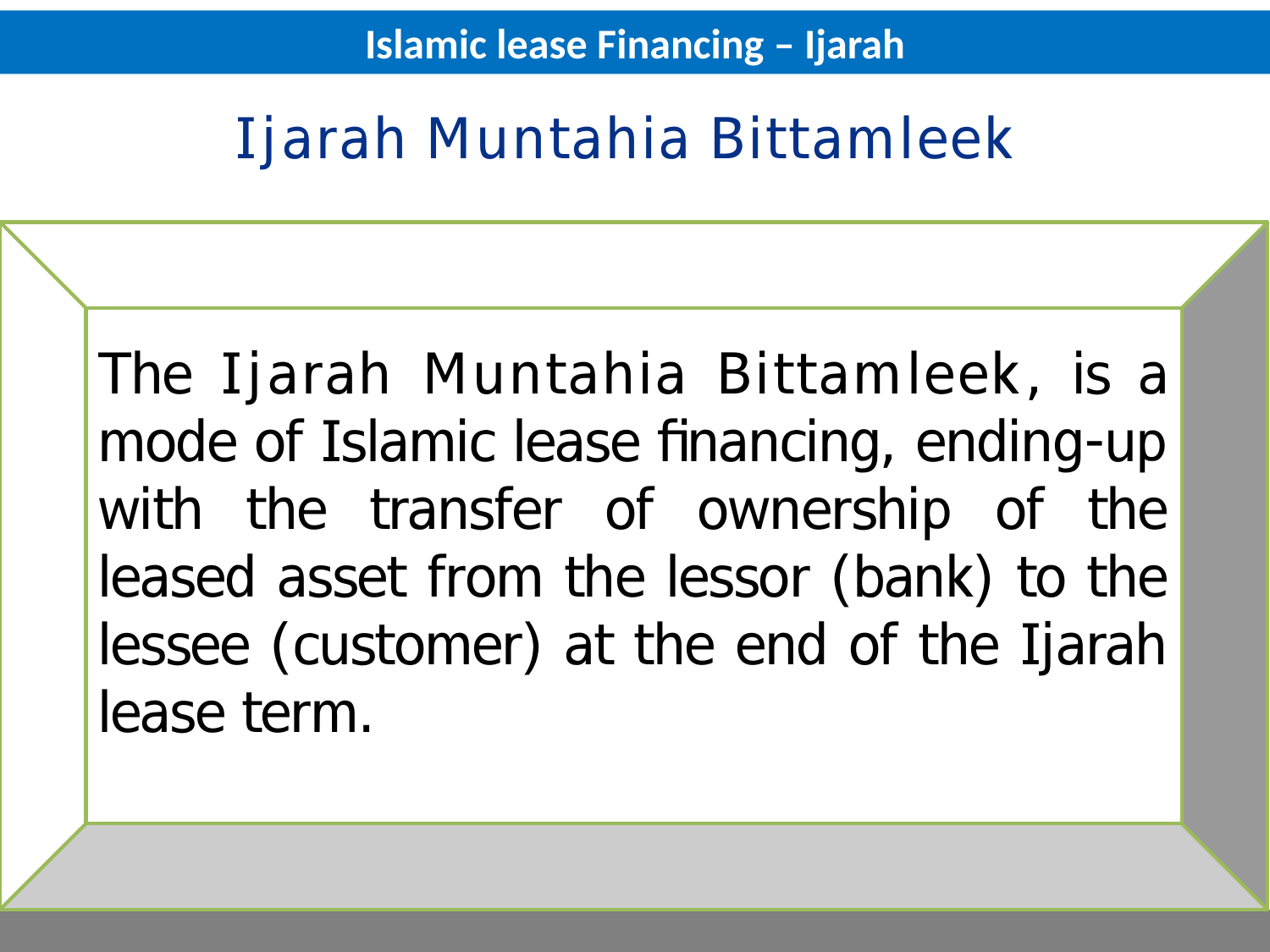

Islamic lease Financing – Ijarah
# Ijarah Muntahia Bittamleek

The Ijarah Muntahia Bittamleek, is a mode of Islamic lease financing, ending-up with the transfer of ownership of the leased asset from the lessor (bank) to the lessee (customer) at the end of the Ijarah lease term.